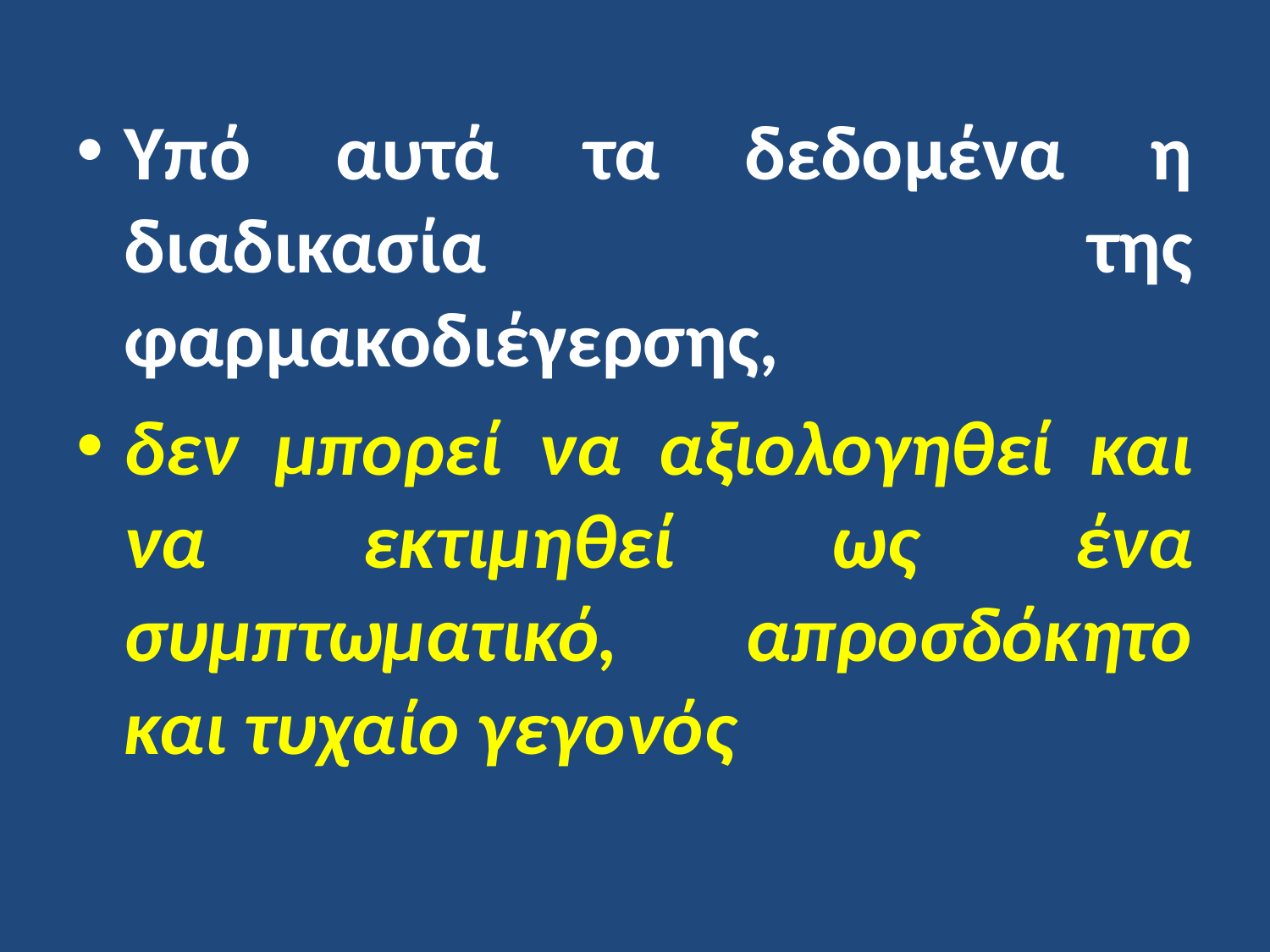

Υπό αυτά τα δεδομένα η διαδικασία της φαρμακοδιέγερσης,
δεν μπορεί να αξιολογηθεί και να εκτιμηθεί ως ένα συμπτωματικό, απροσδόκητο και τυχαίο γεγονός